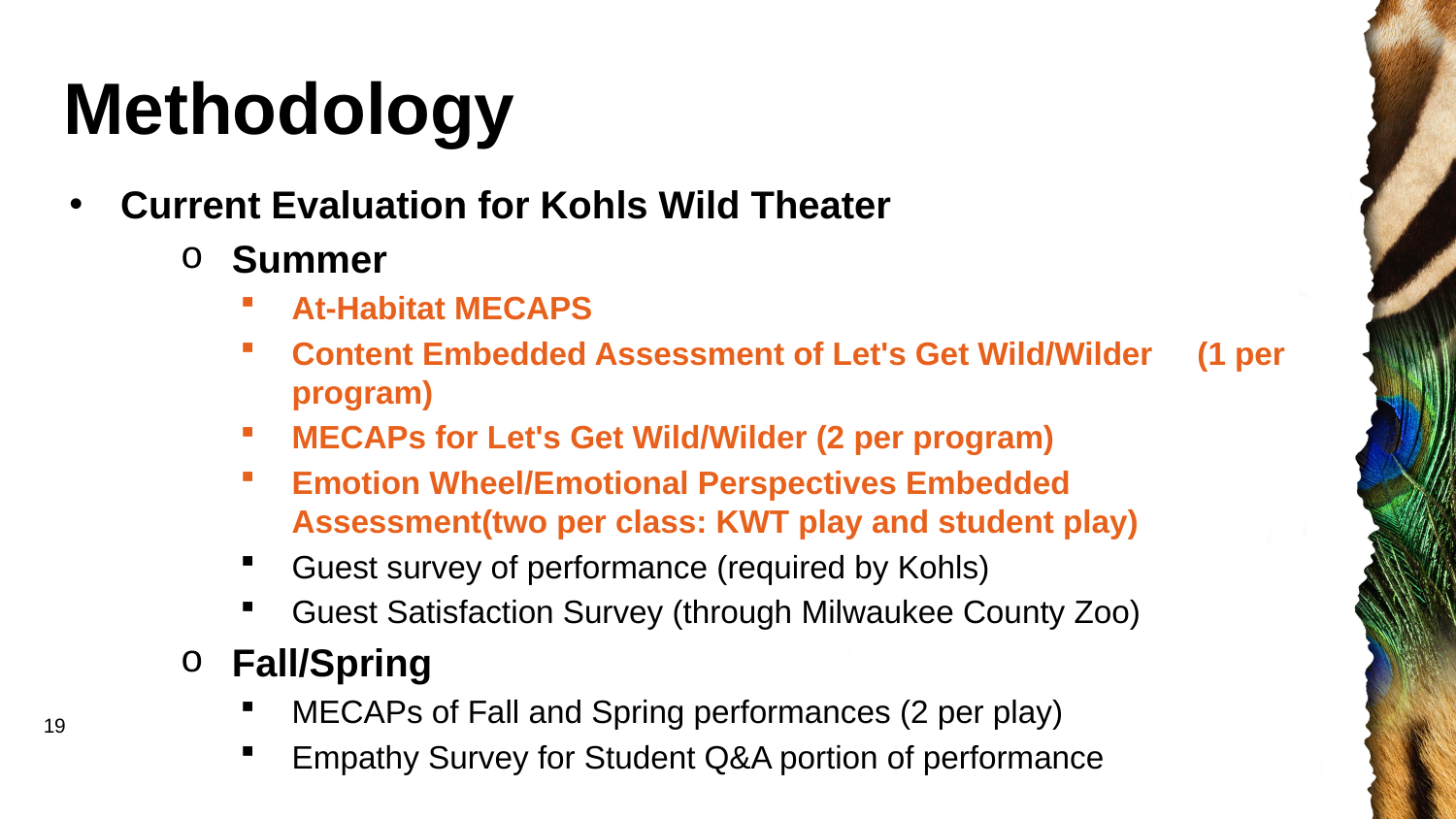

# Methodology
Current Evaluation for Kohls Wild Theater
Summer
At-Habitat MECAPS
Content Embedded Assessment of Let's Get Wild/Wilder     (1 per program)
MECAPs for Let's Get Wild/Wilder (2 per program)
Emotion Wheel/Emotional Perspectives Embedded Assessment(two per class: KWT play and student play)
Guest survey of performance (required by Kohls)
Guest Satisfaction Survey (through Milwaukee County Zoo)
Fall/Spring
MECAPs of Fall and Spring performances (2 per play)
Empathy Survey for Student Q&A portion of performance

19